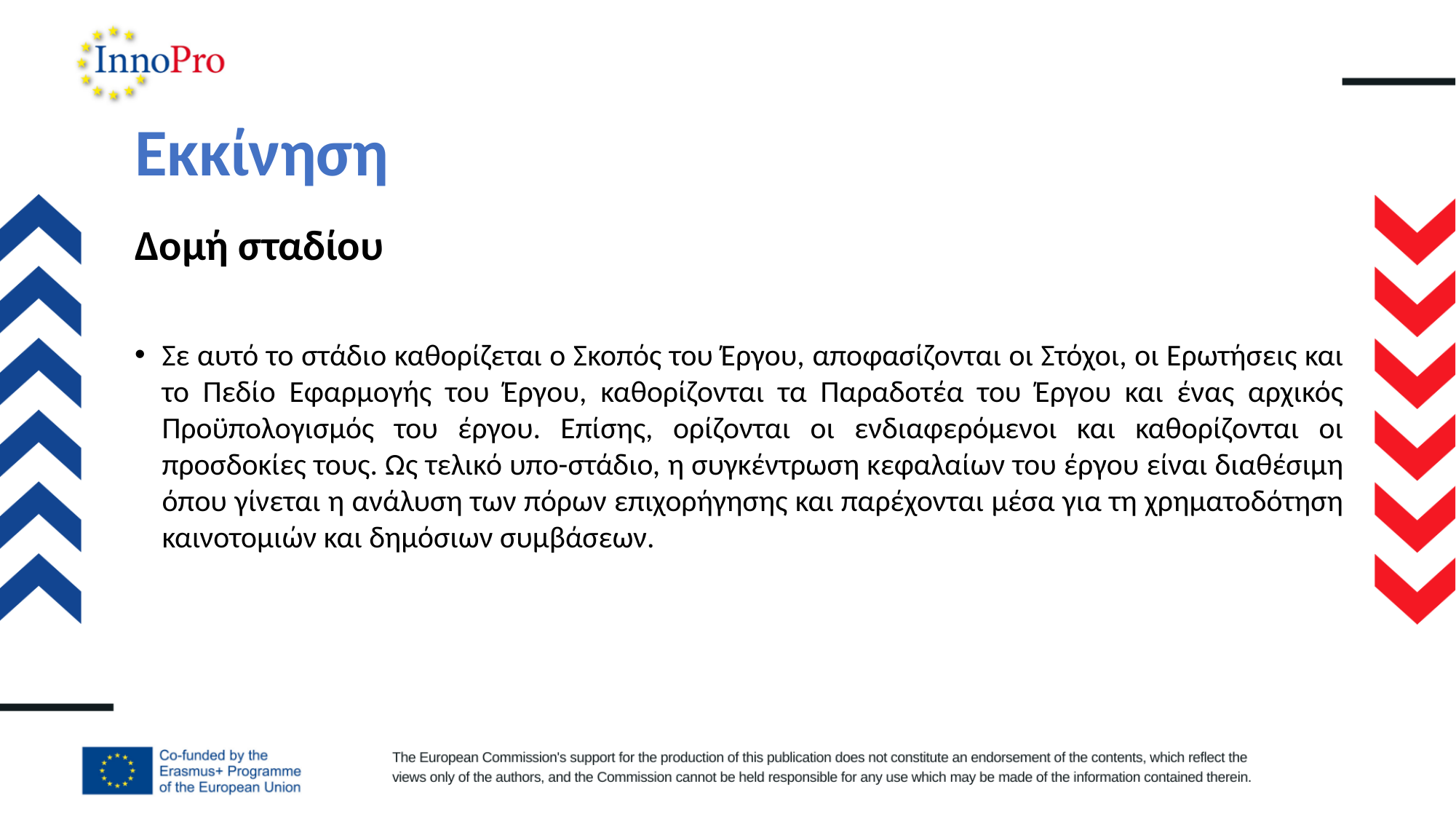

# Εκκίνηση
Δομή σταδίου
Σε αυτό το στάδιο καθορίζεται ο Σκοπός του Έργου, αποφασίζονται οι Στόχοι, οι Ερωτήσεις και το Πεδίο Εφαρμογής του Έργου, καθορίζονται τα Παραδοτέα του Έργου και ένας αρχικός Προϋπολογισμός του έργου. Επίσης, ορίζονται οι ενδιαφερόμενοι και καθορίζονται οι προσδοκίες τους. Ως τελικό υπο-στάδιο, η συγκέντρωση κεφαλαίων του έργου είναι διαθέσιμη όπου γίνεται η ανάλυση των πόρων επιχορήγησης και παρέχονται μέσα για τη χρηματοδότηση καινοτομιών και δημόσιων συμβάσεων.